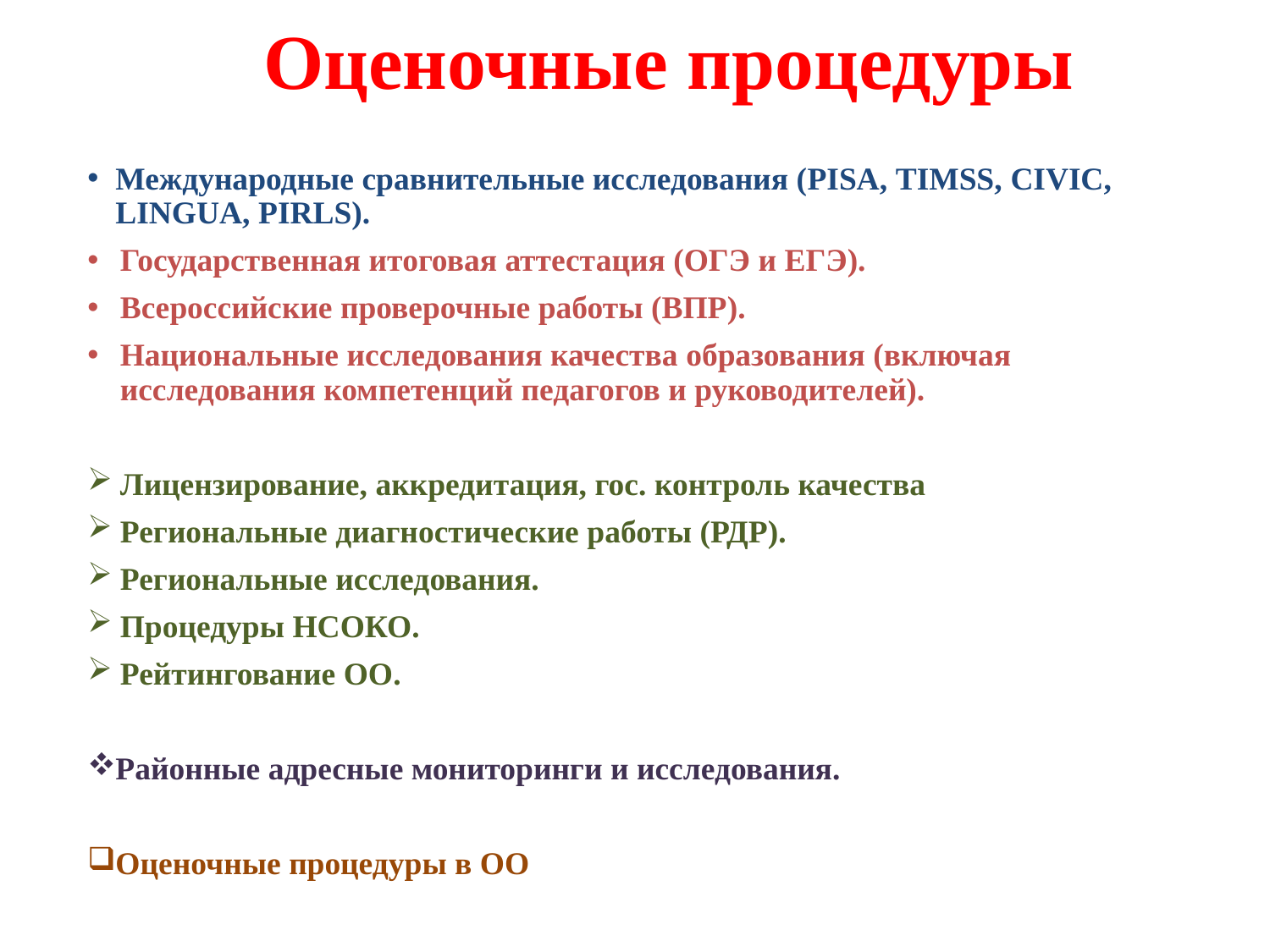

Оценочные процедуры
Международные сравнительные исследования (PISA, TIMSS, CIVIC, LINGUA, PIRLS).
Государственная итоговая аттестация (ОГЭ и ЕГЭ).
Всероссийские проверочные работы (ВПР).
Национальные исследования качества образования (включая исследования компетенций педагогов и руководителей).

Лицензирование, аккредитация, гос. контроль качества
Региональные диагностические работы (РДР).
Региональные исследования.
Процедуры НСОКО.
Рейтингование ОО.

Районные адресные мониторинги и исследования.

Оценочные процедуры в ОО